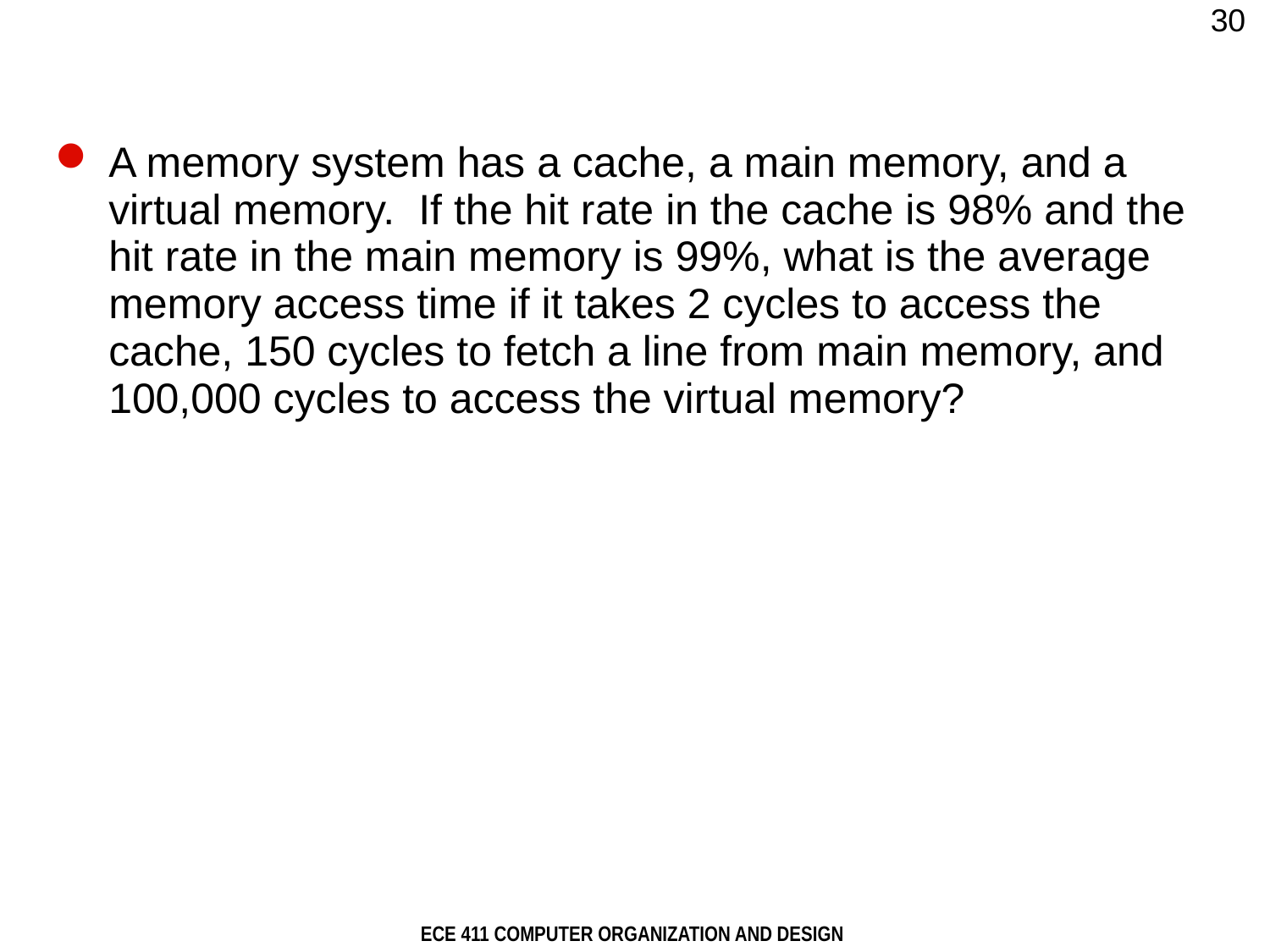

#
A memory system has a cache, a main memory, and a virtual memory.  If the hit rate in the cache is 98% and the hit rate in the main memory is 99%, what is the average memory access time if it takes 2 cycles to access the cache, 150 cycles to fetch a line from main memory, and 100,000 cycles to access the virtual memory?